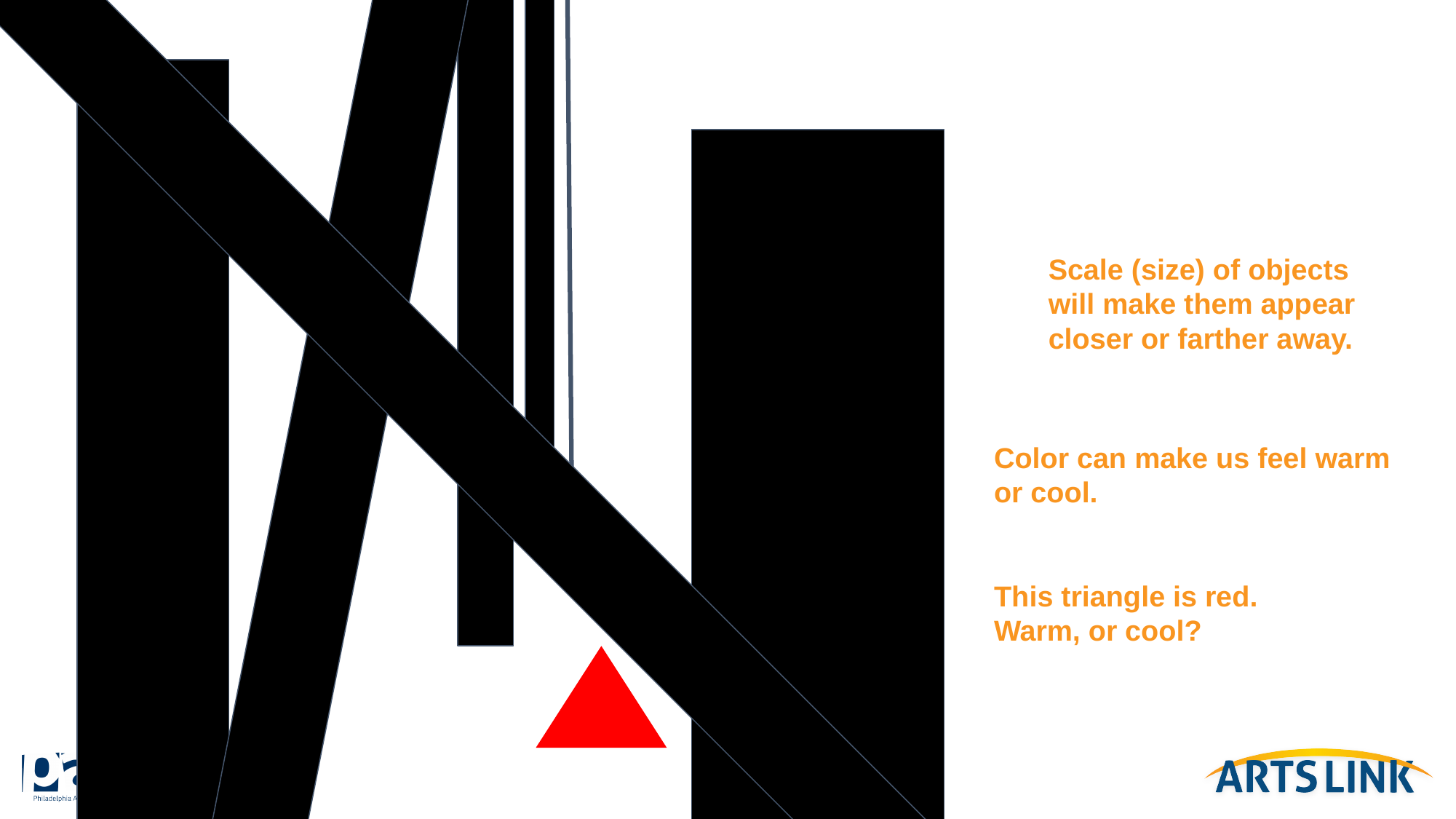

Scale (size) of objects
will make them appear
closer or farther away.
Color can make us feel warm
or cool.

This triangle is red.
Warm, or cool?